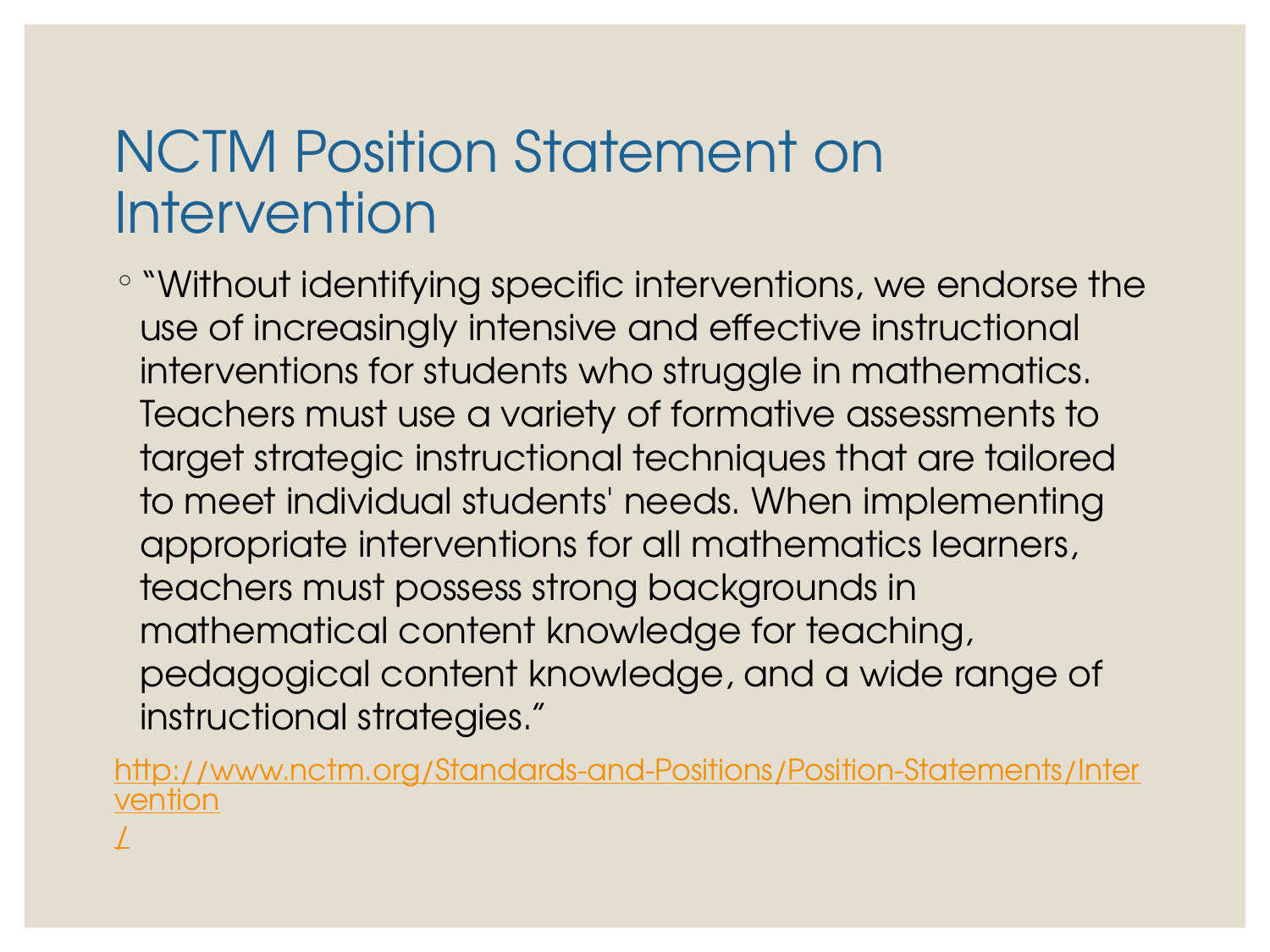

# NCTM Position Statement on Intervention
“Without identifying specific interventions, we endorse the use of increasingly intensive and effective instructional interventions for students who struggle in mathematics. Teachers must use a variety of formative assessments to target strategic instructional techniques that are tailored to meet individual students' needs. When implementing appropriate interventions for all mathematics learners, teachers must possess strong backgrounds in mathematical content knowledge for teaching, pedagogical content knowledge, and a wide range of instructional strategies.”
http://www.nctm.org/Standards-and-Positions/Position-Statements/Intervention/